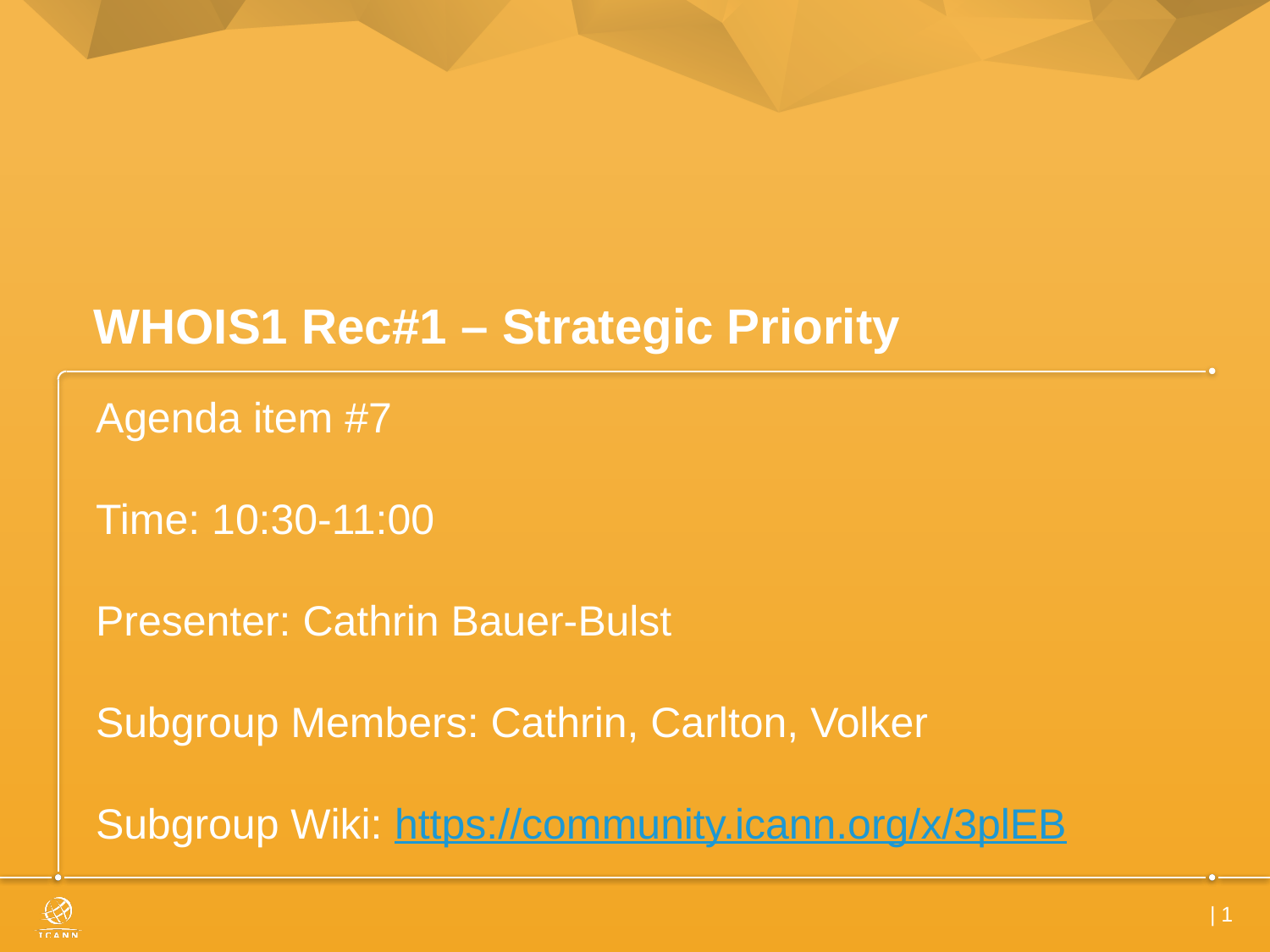

# WHOIS1 Rec#1 – Strategic Priority
Agenda item #7

Time: 10:30-11:00

Presenter: Cathrin Bauer-Bulst

Subgroup Members: Cathrin, Carlton, Volker

Subgroup Wiki: https://community.icann.org/x/3plEB